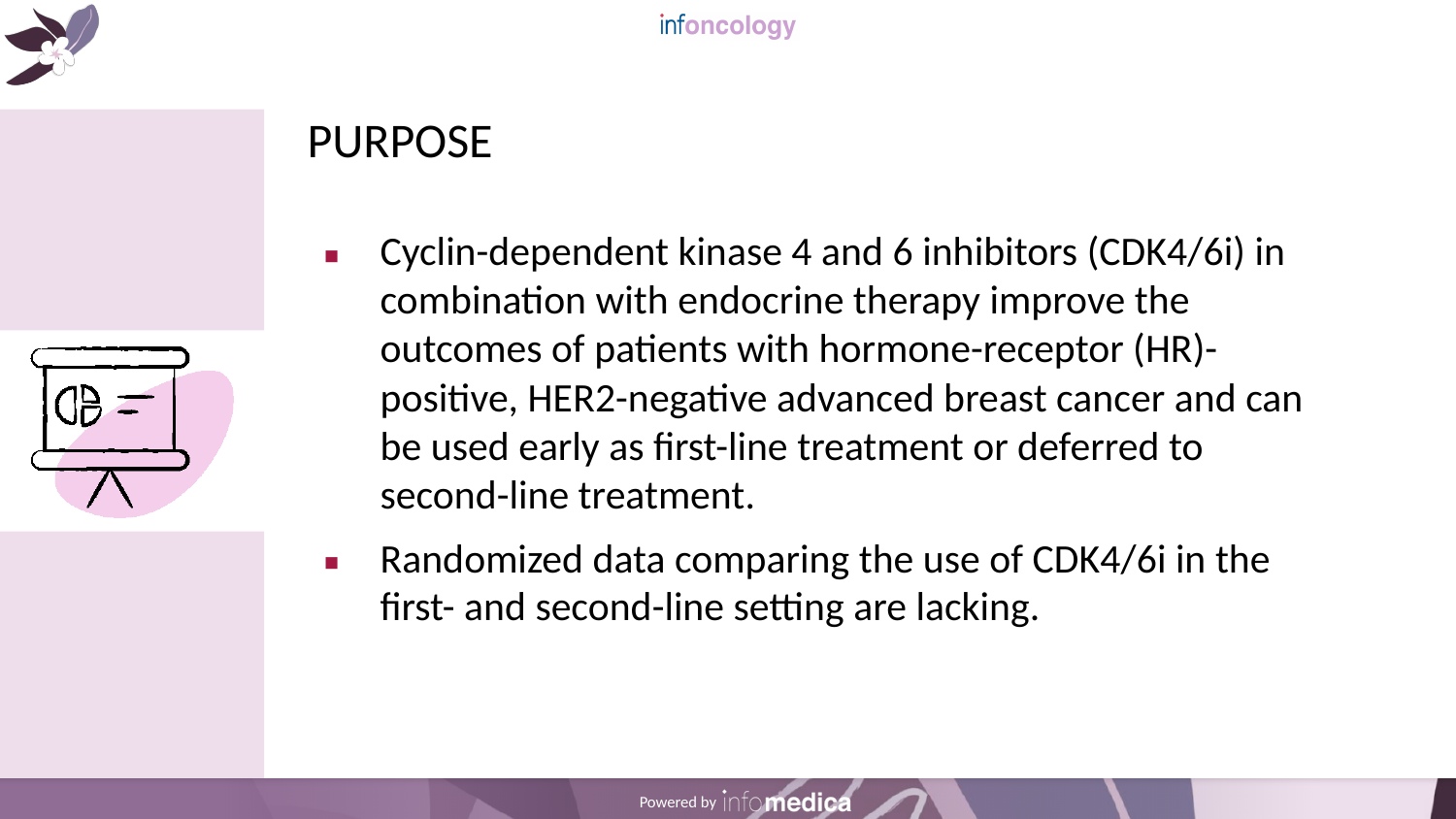

# PURPOSE
Cyclin-dependent kinase 4 and 6 inhibitors (CDK4/6i) in combination with endocrine therapy improve the outcomes of patients with hormone-receptor (HR)-positive, HER2-negative advanced breast cancer and can be used early as first-line treatment or deferred to second-line treatment.
Randomized data comparing the use of CDK4/6i in the first- and second-line setting are lacking.